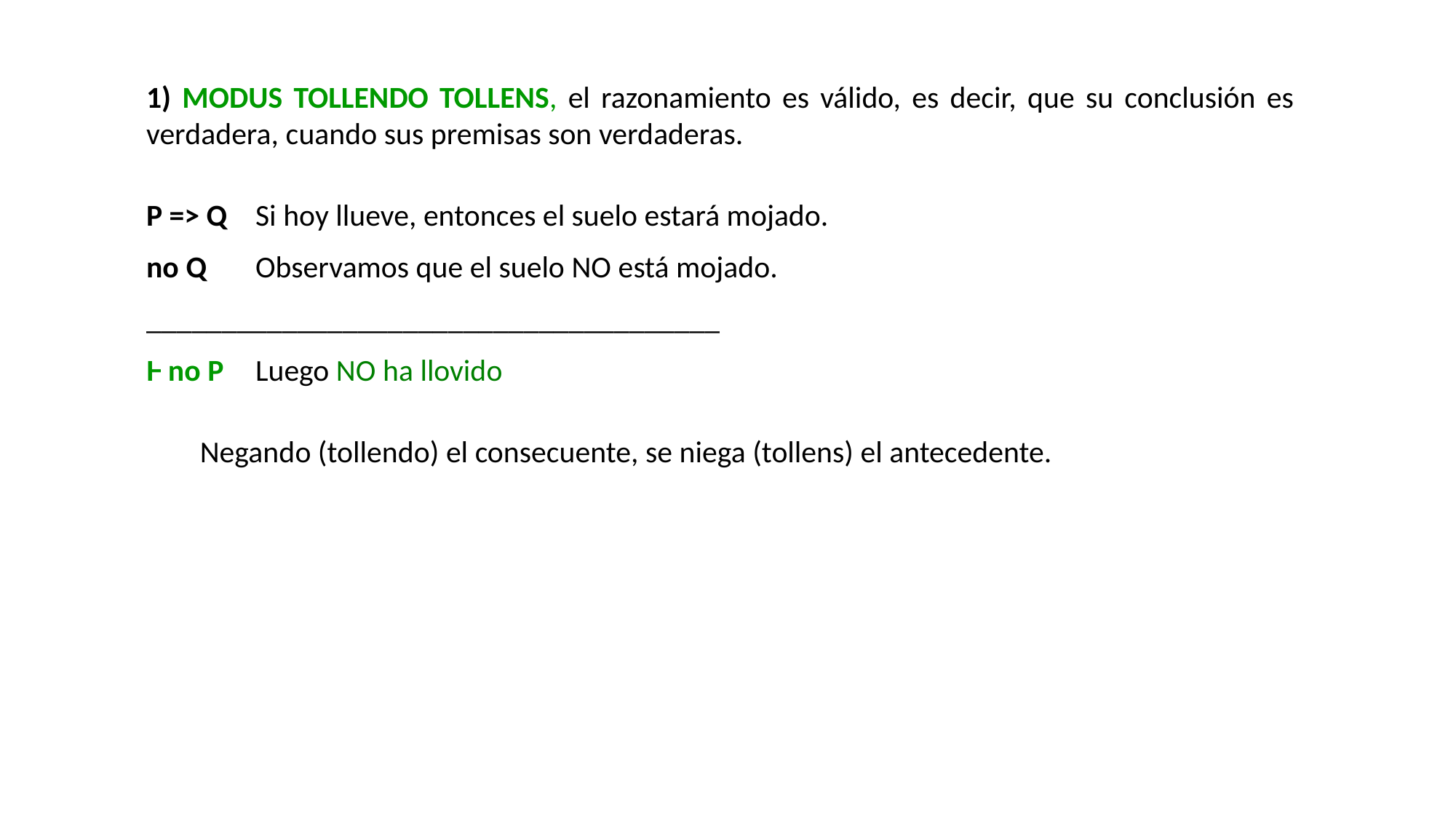

1) MODUS TOLLENDO TOLLENS, el razonamiento es válido, es decir, que su conclusión es verdadera, cuando sus premisas son verdaderas.

P => Q	Si hoy llueve, entonces el suelo estará mojado.
no Q 	Observamos que el suelo NO está mojado.
______________________________________
Ⱶ no P	Luego NO ha llovido

Negando (tollendo) el consecuente, se niega (tollens) el antecedente.